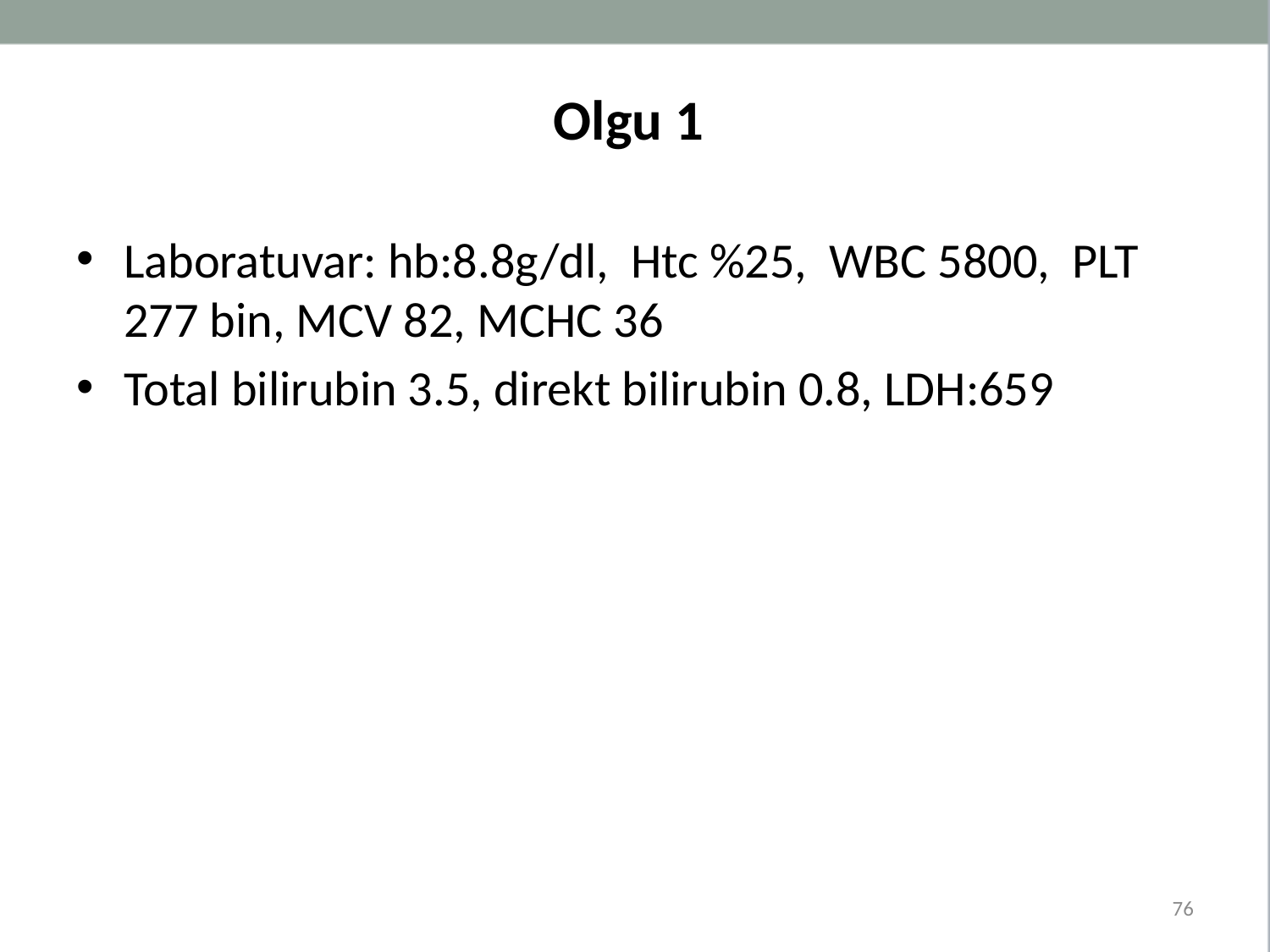

# Olgu 1
Laboratuvar: hb:8.8g/dl,  Htc %25,  WBC 5800,  PLT 277 bin, MCV 82, MCHC 36
Total bilirubin 3.5, direkt bilirubin 0.8, LDH:659
76